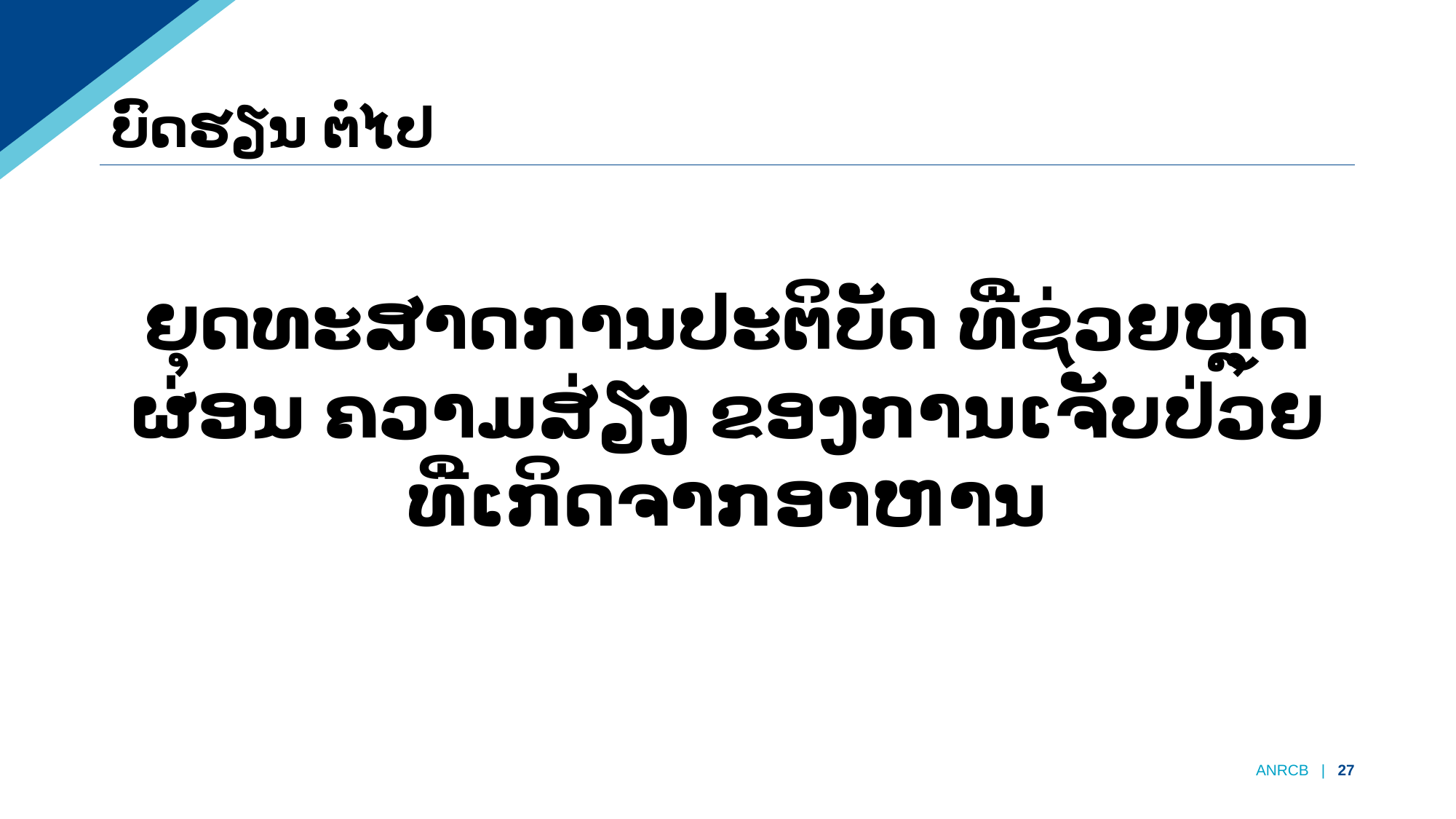

# ບົດຮຽນ ຕໍ່ໄປ
ຍຸດທະສາດການປະຕິບັດ ທີ່ຊ່ວຍຫຼຸດຜ່ອນ ຄວາມສ່ຽງ ຂອງການເຈັບປ່ວຍ ທີ່ເກິດຈາກອາຫານ
ANRCB   |   27